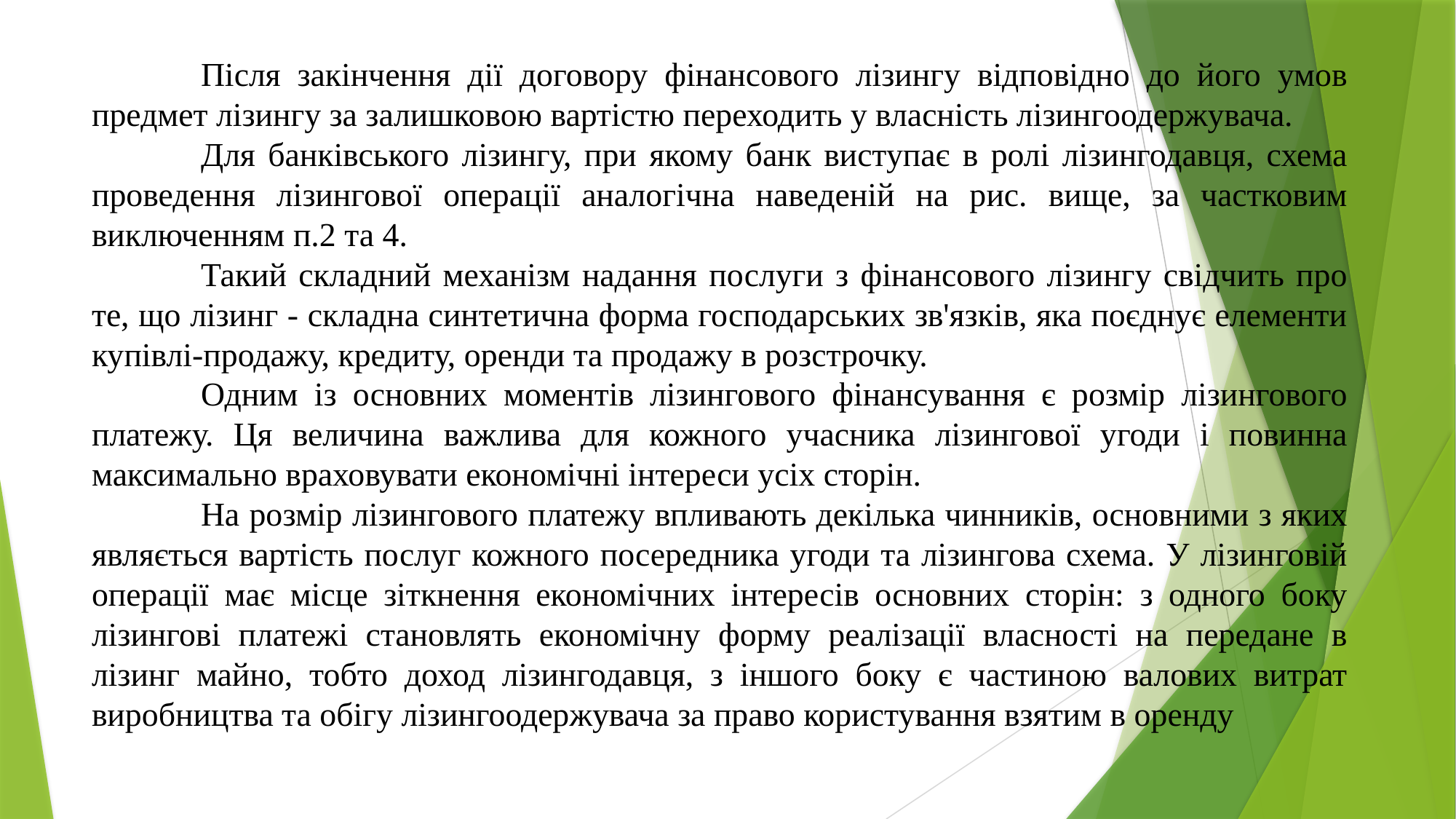

Після закінчення дії договору фінансового лізингу відповідно до його умов предмет лізингу за залишковою вартістю переходить у власність лізингоодержувача.
	Для банківського лізингу, при якому банк виступає в ролі лізингодавця, схема проведення лізингової операції аналогічна наведеній на рис. вище, за частковим виключенням п.2 та 4.
	Такий складний механізм надання послуги з фінансового лізингу свідчить про те, що лізинг - складна синтетична форма господарських зв'язків, яка поєднує елементи купівлі-продажу, кредиту, оренди та продажу в розстрочку.
	Одним із основних моментів лізингового фінансування є розмір лізингового платежу. Ця величина важлива для кожного учасника лізингової угоди і повинна максимально враховувати економічні інтереси усіх сторін.
	На розмір лізингового платежу впливають декілька чинників, основними з яких являється вартість послуг кожного посередника угоди та лізингова схема. У лізинговій операції має місце зіткнення економічних інтересів основних сторін: з одного боку лізингові платежі становлять економічну форму реалізації власності на передане в лізинг майно, тобто доход лізингодавця, з іншого боку є частиною валових витрат виробництва та обігу лізингоодержувача за право користування взятим в оренду